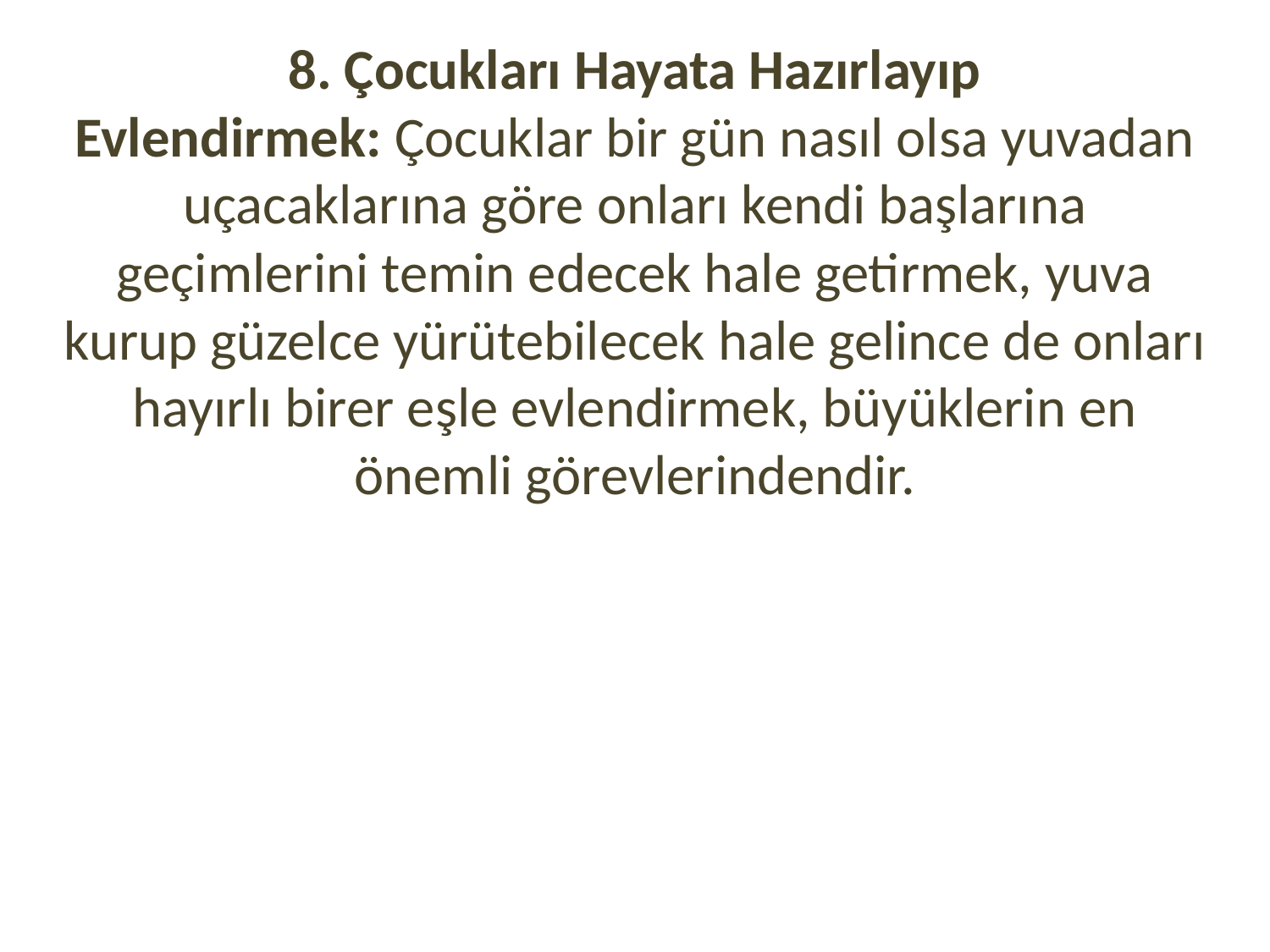

8. Çocukları Hayata Hazırlayıp Evlendirmek: Çocuklar bir gün nasıl olsa yuvadan uçacaklarına göre onları kendi başlarına geçimlerini temin edecek hale getirmek, yuva kurup güzelce yürütebilecek hale gelince de onları hayırlı birer eşle evlendirmek, büyüklerin en önemli görevlerindendir.